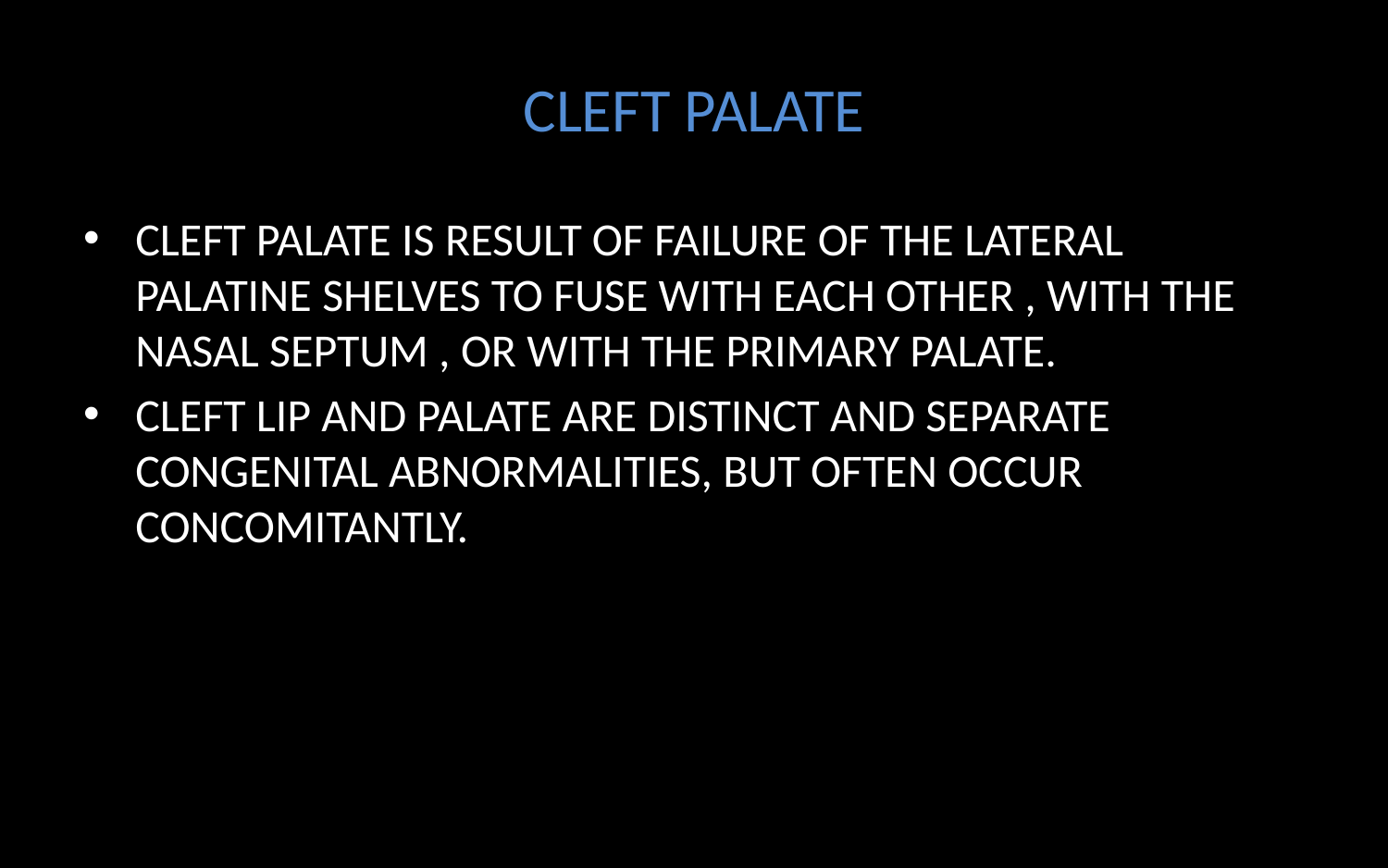

# CLEFT PALATE
CLEFT PALATE IS RESULT OF FAILURE OF THE LATERAL PALATINE SHELVES TO FUSE WITH EACH OTHER , WITH THE NASAL SEPTUM , OR WITH THE PRIMARY PALATE.
CLEFT LIP AND PALATE ARE DISTINCT AND SEPARATE CONGENITAL ABNORMALITIES, BUT OFTEN OCCUR CONCOMITANTLY.